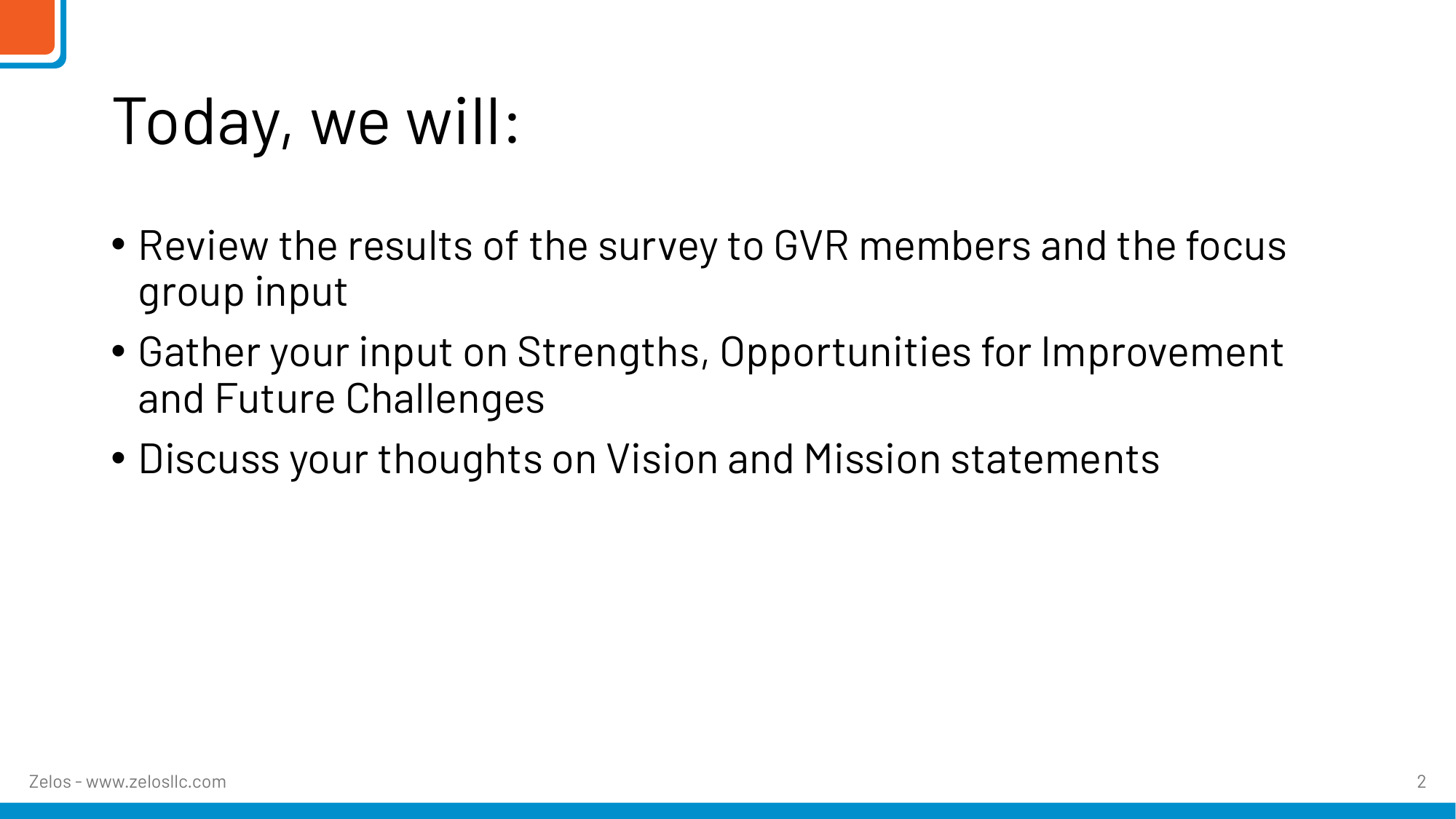

# Today, we will:
Review the results of the survey to GVR members and the focus group input
Gather your input on Strengths, Opportunities for Improvement and Future Challenges
Discuss your thoughts on Vision and Mission statements
Zelos - www.zelosllc.com
2